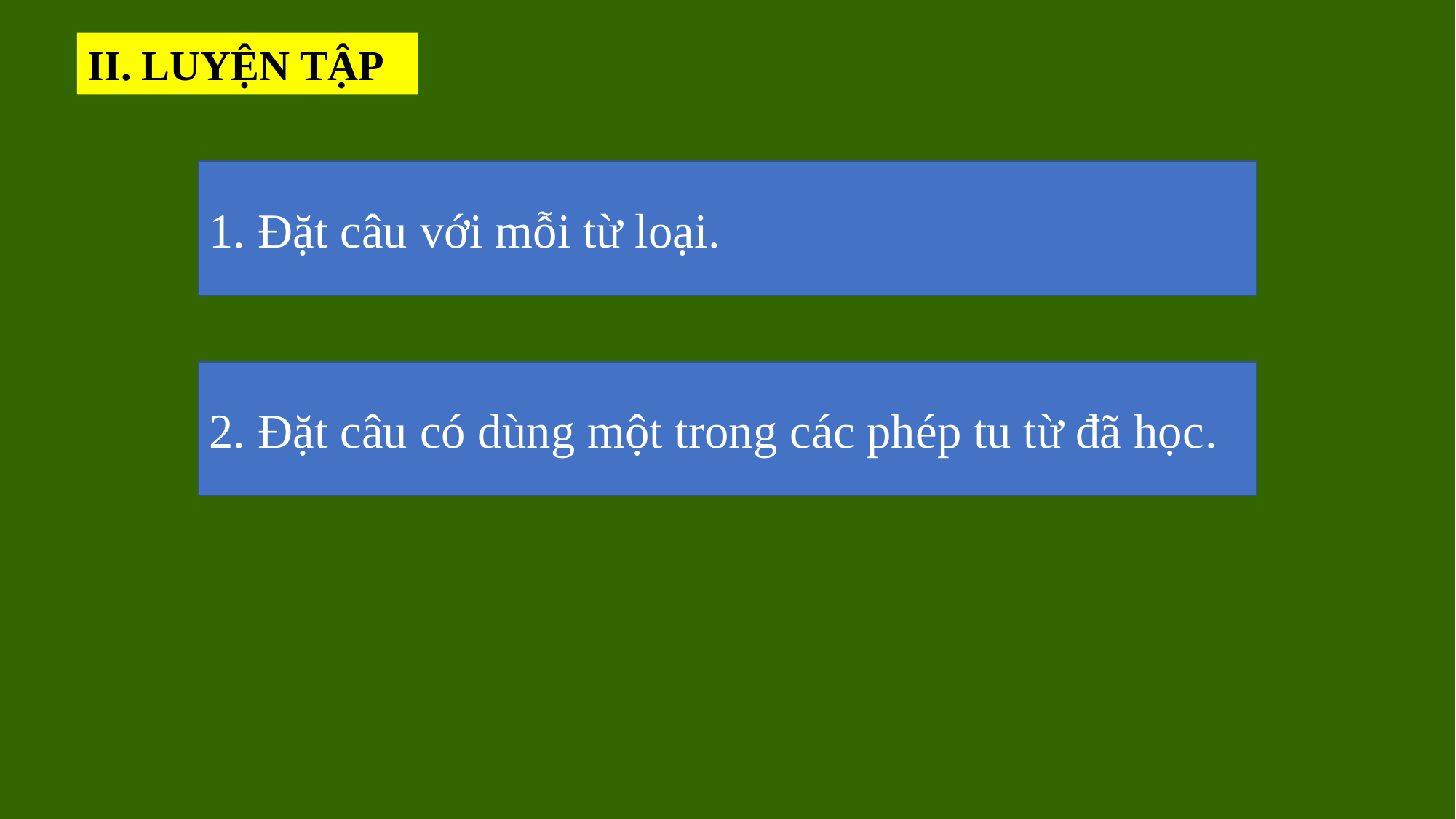

II. LUYỆN TẬP
1. Đặt câu với mỗi từ loại.
2. Đặt câu có dùng một trong các phép tu từ đã học.